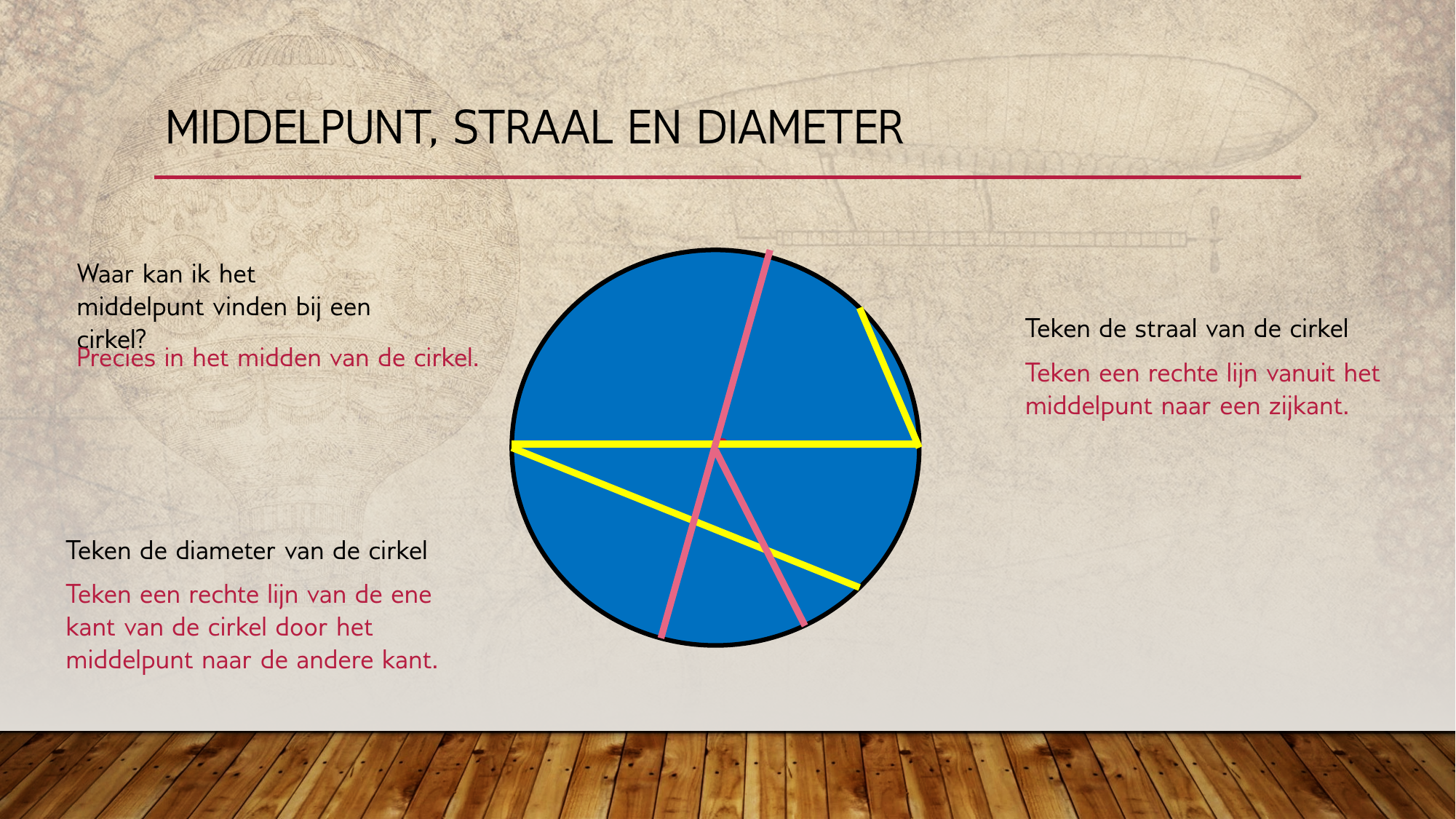

# Middelpunt, Straal en diameter
Waar kan ik het middelpunt vinden bij een cirkel?

Teken de straal van de cirkel
Precies in het midden van de cirkel.
Teken een rechte lijn vanuit het middelpunt naar een zijkant.

Teken de diameter van de cirkel
Teken een rechte lijn van de ene kant van de cirkel door het middelpunt naar de andere kant.